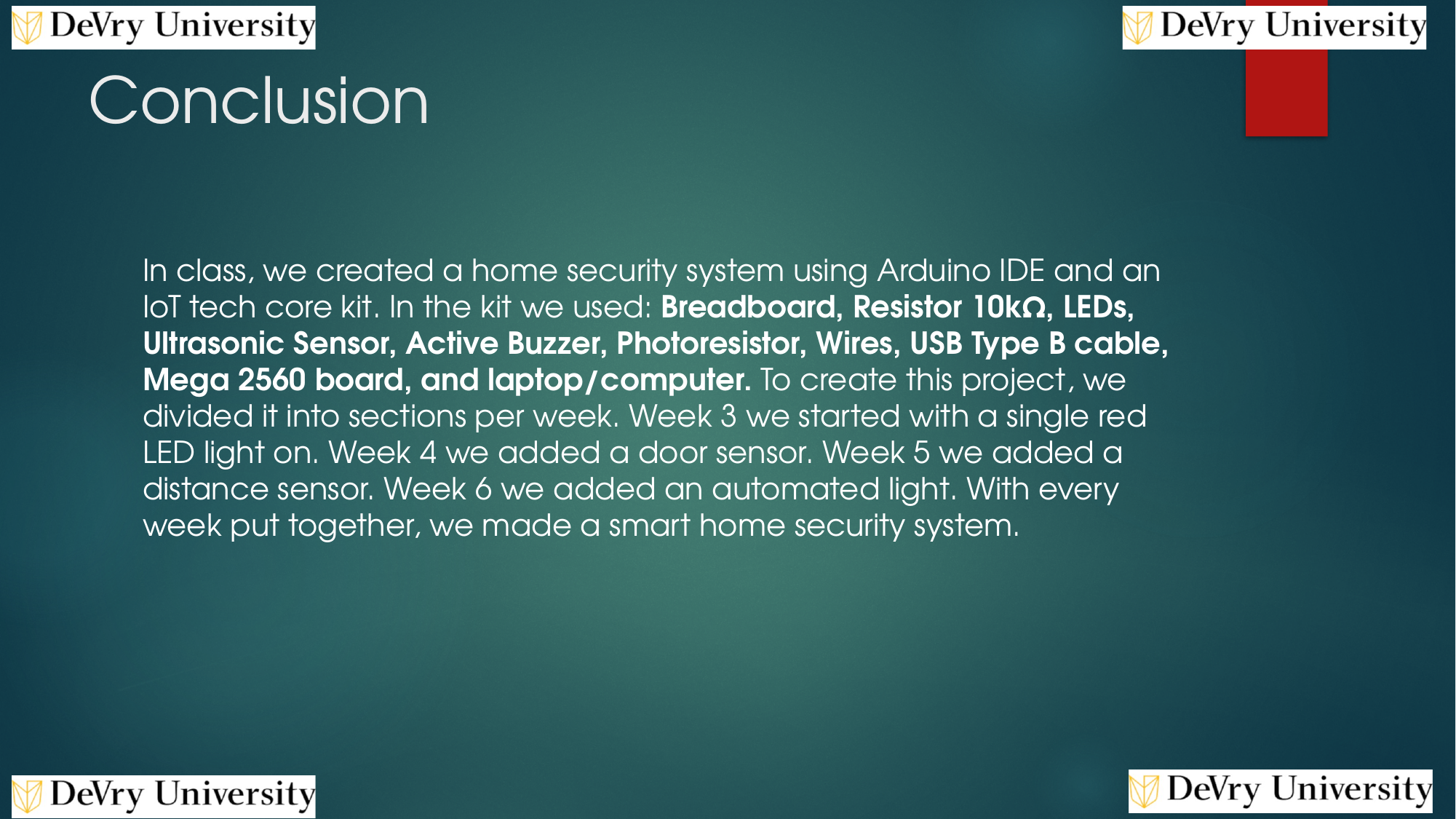

# Conclusion
In class, we created a home security system using Arduino IDE and an IoT tech core kit. In the kit we used: Breadboard, Resistor 10kΩ, LEDs, Ultrasonic Sensor, Active Buzzer, Photoresistor, Wires, USB Type B cable, Mega 2560 board, and laptop/computer. To create this project, we divided it into sections per week. Week 3 we started with a single red LED light on. Week 4 we added a door sensor. Week 5 we added a distance sensor. Week 6 we added an automated light. With every week put together, we made a smart home security system.